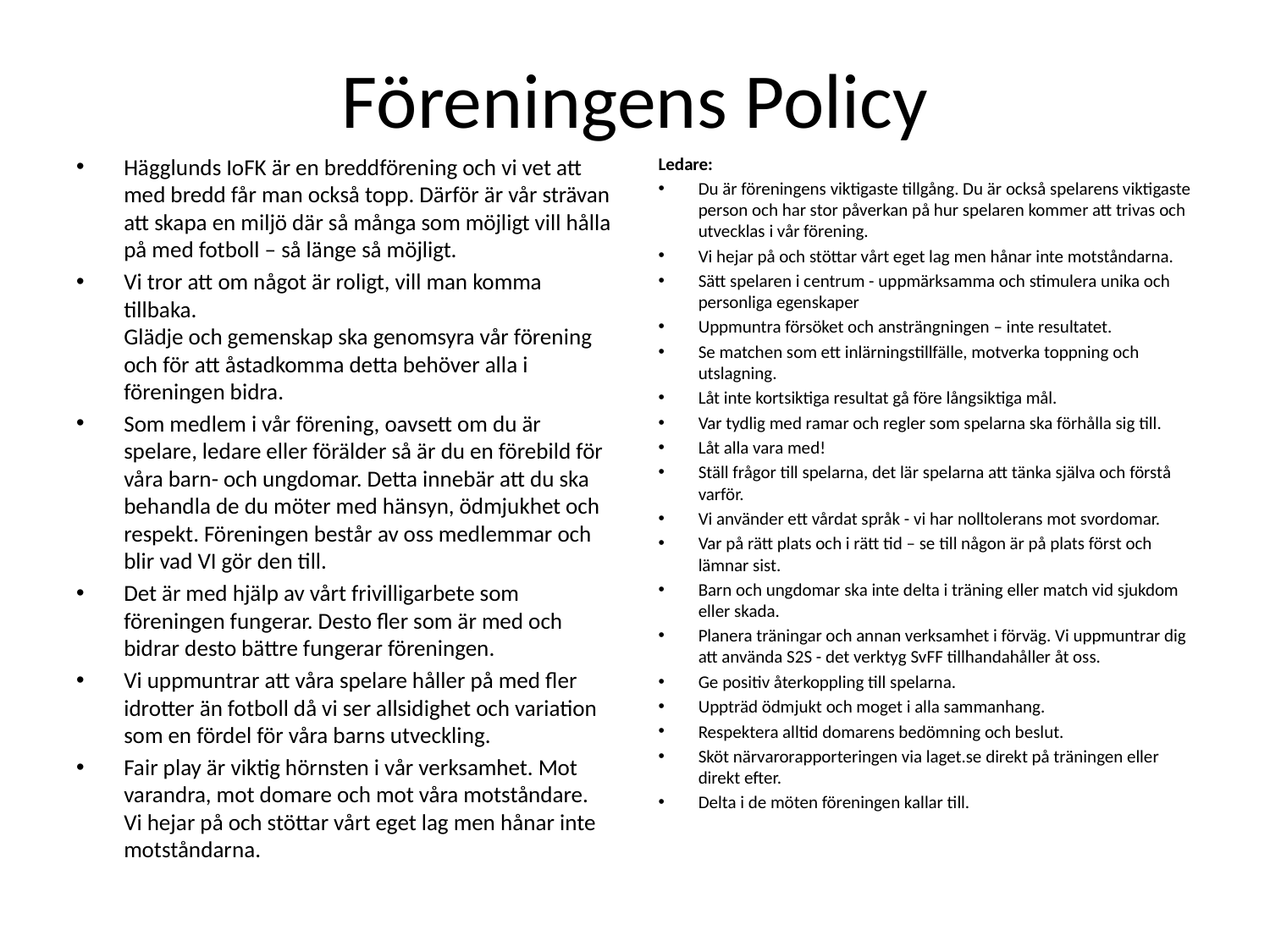

# Föreningens Policy
Hägglunds IoFK är en breddförening och vi vet att med bredd får man också topp. Därför är vår strävan att skapa en miljö där så många som möjligt vill hålla på med fotboll – så länge så möjligt.
Vi tror att om något är roligt, vill man komma tillbaka.
Glädje och gemenskap ska genomsyra vår förening och för att åstadkomma detta behöver alla i föreningen bidra.
Som medlem i vår förening, oavsett om du är spelare, ledare eller förälder så är du en förebild för våra barn- och ungdomar. Detta innebär att du ska behandla de du möter med hänsyn, ödmjukhet och respekt. Föreningen består av oss medlemmar och blir vad VI gör den till.
Det är med hjälp av vårt frivilligarbete som föreningen fungerar. Desto fler som är med och bidrar desto bättre fungerar föreningen.
Vi uppmuntrar att våra spelare håller på med fler idrotter än fotboll då vi ser allsidighet och variation som en fördel för våra barns utveckling.
Fair play är viktig hörnsten i vår verksamhet. Mot varandra, mot domare och mot våra motståndare.
Vi hejar på och stöttar vårt eget lag men hånar inte motståndarna.

Ledare:
Du är föreningens viktigaste tillgång. Du är också spelarens viktigaste person och har stor påverkan på hur spelaren kommer att trivas och utvecklas i vår förening.
Vi hejar på och stöttar vårt eget lag men hånar inte motståndarna.
Sätt spelaren i centrum - uppmärksamma och stimulera unika och personliga egenskaper
Uppmuntra försöket och ansträngningen – inte resultatet.
Se matchen som ett inlärningstillfälle, motverka toppning och utslagning.
Låt inte kortsiktiga resultat gå före långsiktiga mål.
Var tydlig med ramar och regler som spelarna ska förhålla sig till.
Låt alla vara med!
Ställ frågor till spelarna, det lär spelarna att tänka själva och förstå varför.
Vi använder ett vårdat språk - vi har nolltolerans mot svordomar.
Var på rätt plats och i rätt tid – se till någon är på plats först och lämnar sist.
Barn och ungdomar ska inte delta i träning eller match vid sjukdom eller skada.
Planera träningar och annan verksamhet i förväg. Vi uppmuntrar dig att använda S2S - det verktyg SvFF tillhandahåller åt oss.
Ge positiv återkoppling till spelarna.
Uppträd ödmjukt och moget i alla sammanhang.
Respektera alltid domarens bedömning och beslut.
Sköt närvarorapporteringen via laget.se direkt på träningen eller direkt efter.
Delta i de möten föreningen kallar till.